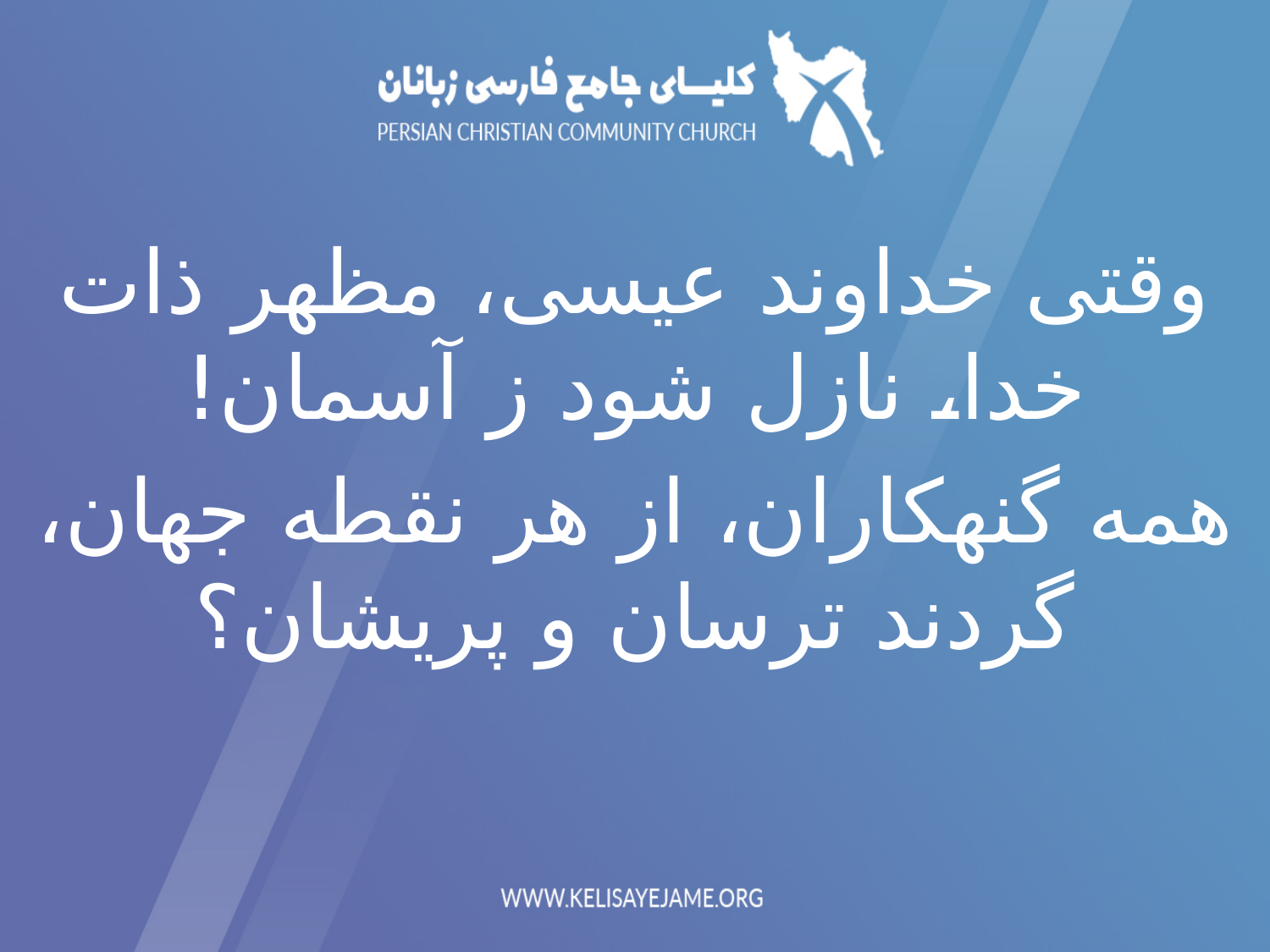

وقتی خداوند عیسی، مظهر ذات خدا، نازل شود ز آسمان!
همه گنهکاران، از هر نقطه جهان، گردند ترسان و پریشان؟